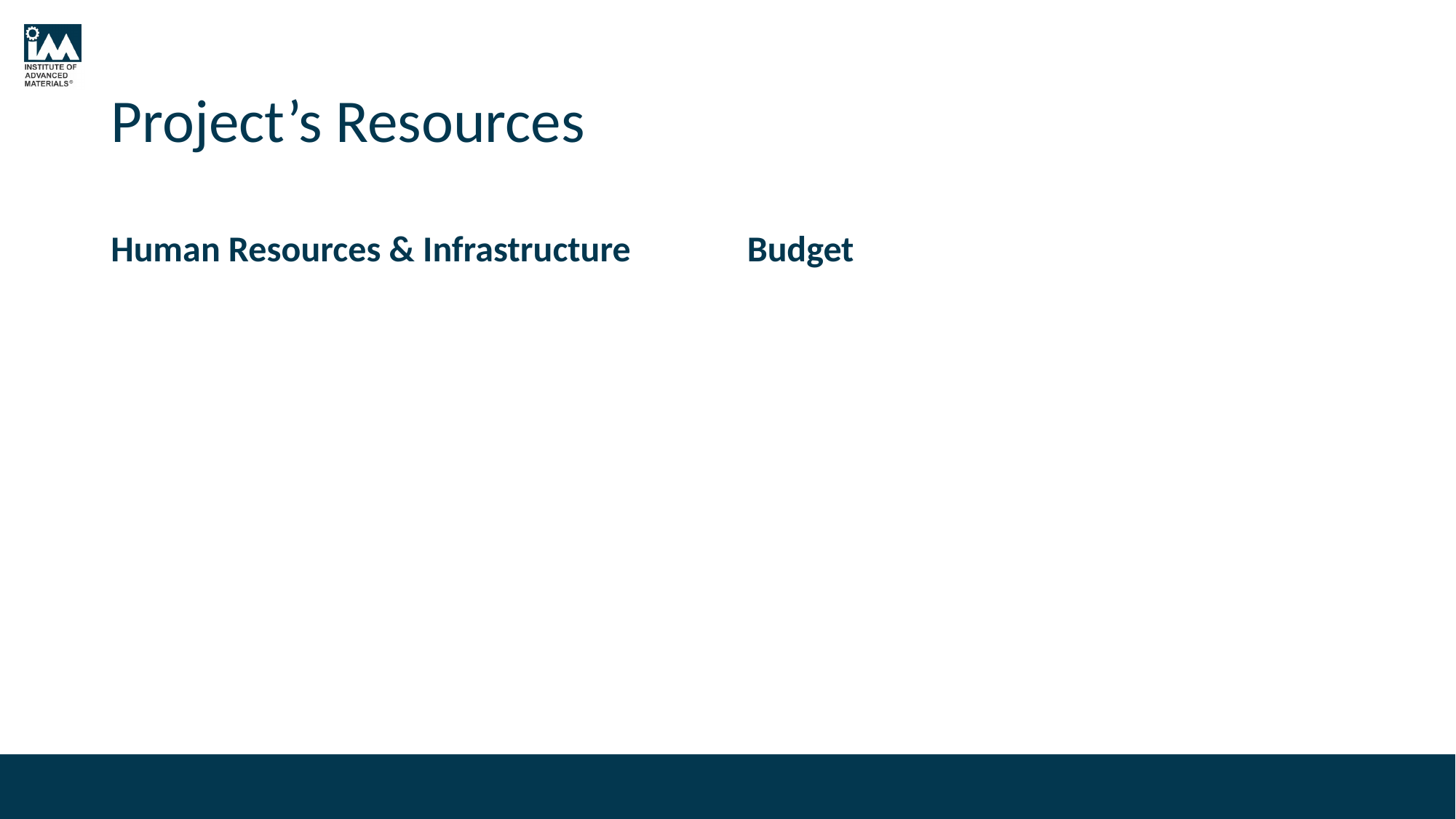

# Project’s Resources
Human Resources & Infrastructure
Budget